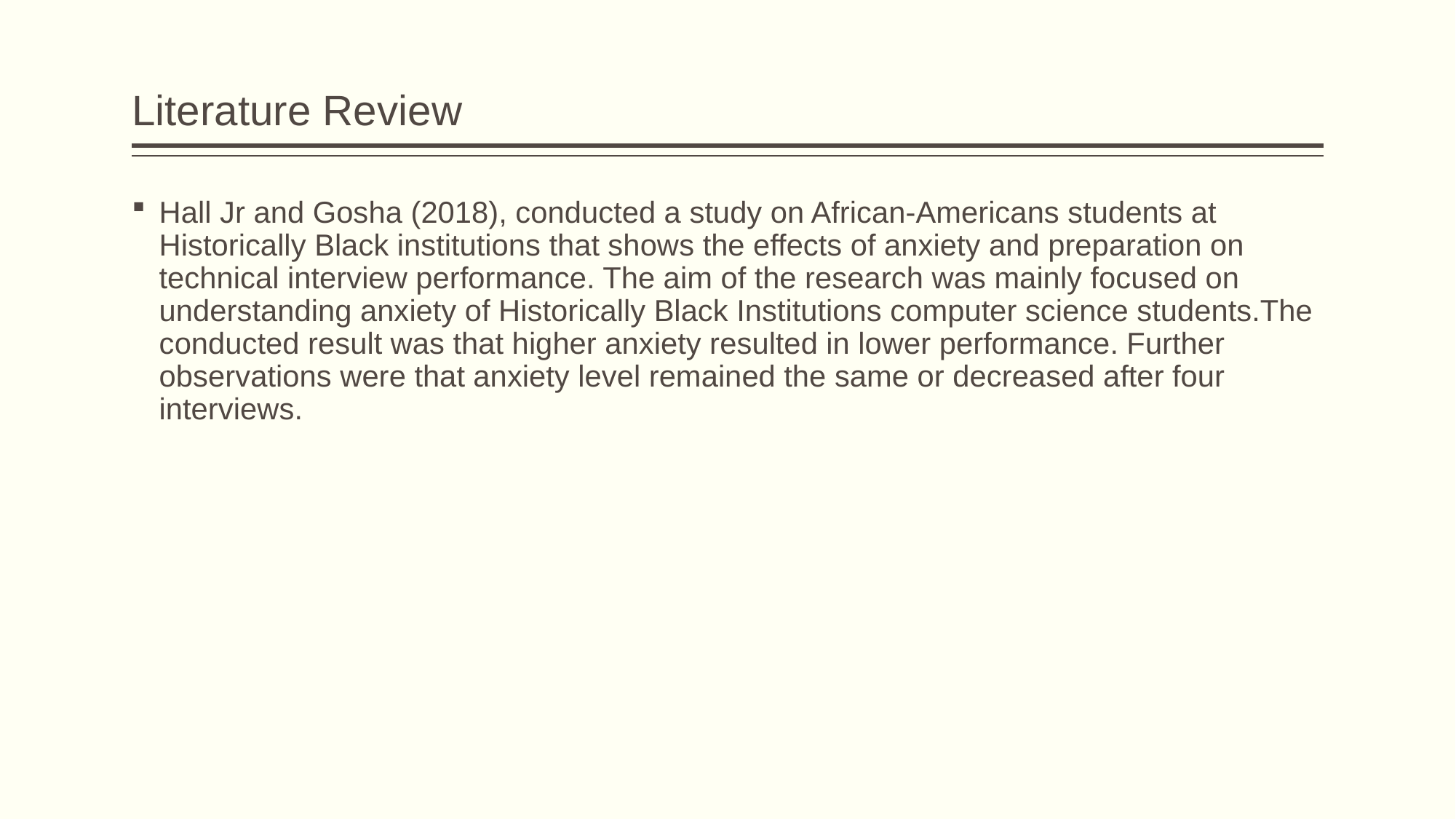

# Literature Review
Hall Jr and Gosha (2018), conducted a study on African-Americans students at Historically Black institutions that shows the effects of anxiety and preparation on technical interview performance. The aim of the research was mainly focused on understanding anxiety of Historically Black Institutions computer science students.The conducted result was that higher anxiety resulted in lower performance. Further observations were that anxiety level remained the same or decreased after four interviews.